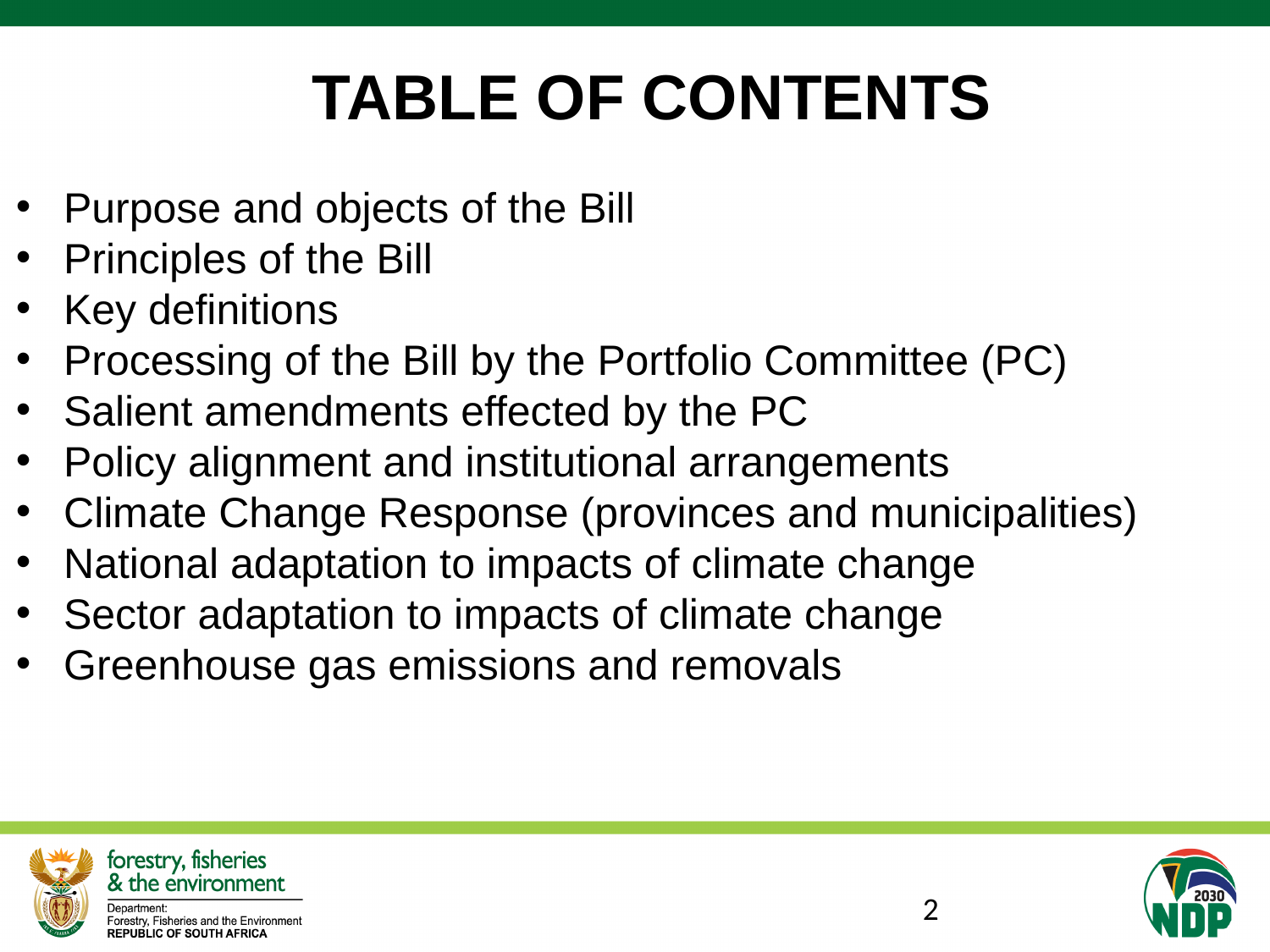

# TABLE OF CONTENTS
Purpose and objects of the Bill
Principles of the Bill
Key definitions
Processing of the Bill by the Portfolio Committee (PC)
Salient amendments effected by the PC
Policy alignment and institutional arrangements
Climate Change Response (provinces and municipalities)
National adaptation to impacts of climate change
Sector adaptation to impacts of climate change
Greenhouse gas emissions and removals

2